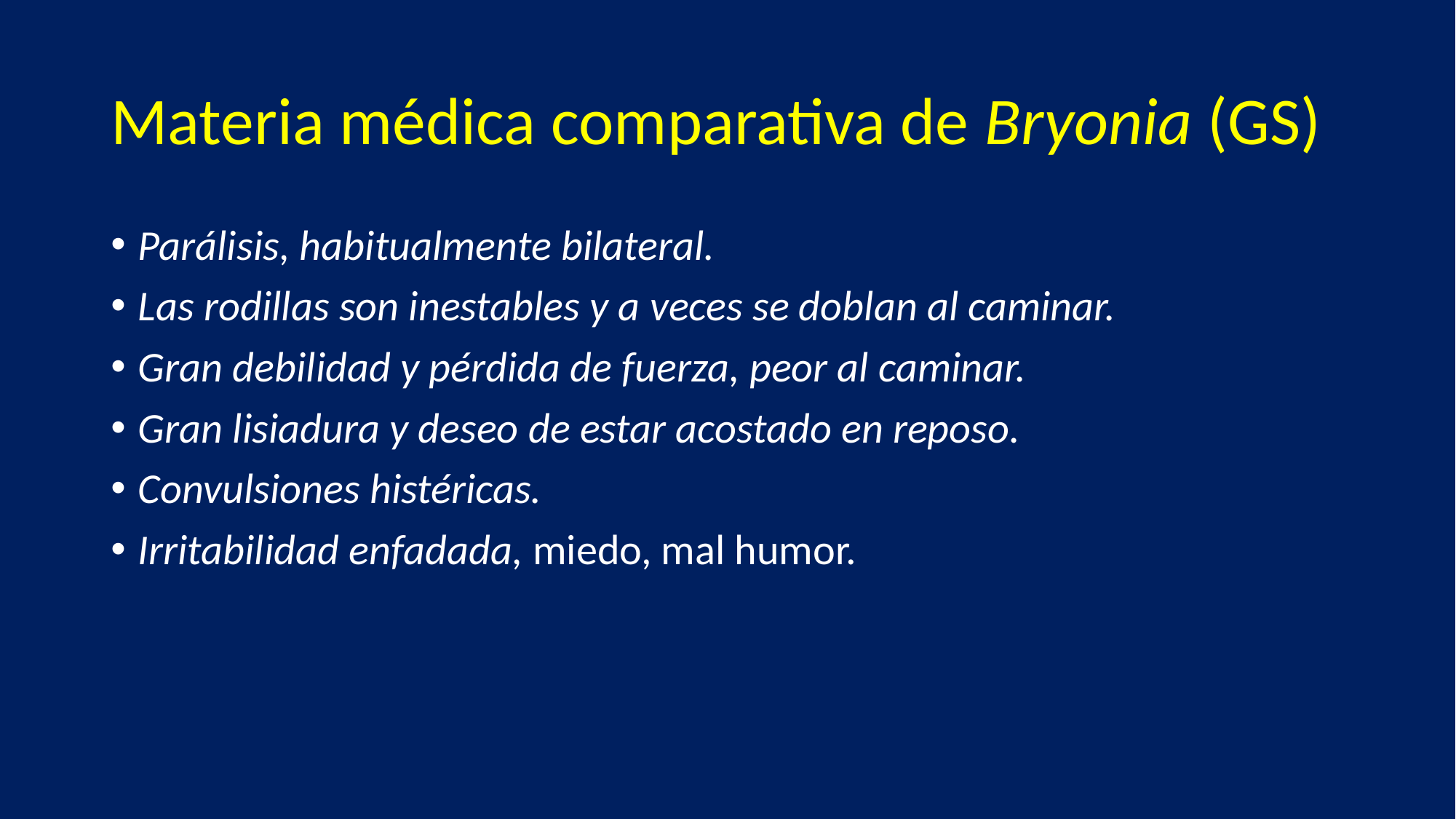

# Materia médica comparativa de Bryonia (GS)
Parálisis, habitualmente bilateral.
Las rodillas son inestables y a veces se doblan al caminar.
Gran debilidad y pérdida de fuerza, peor al caminar.
Gran lisiadura y deseo de estar acostado en reposo.
Convulsiones histéricas.
Irritabilidad enfadada, miedo, mal humor.